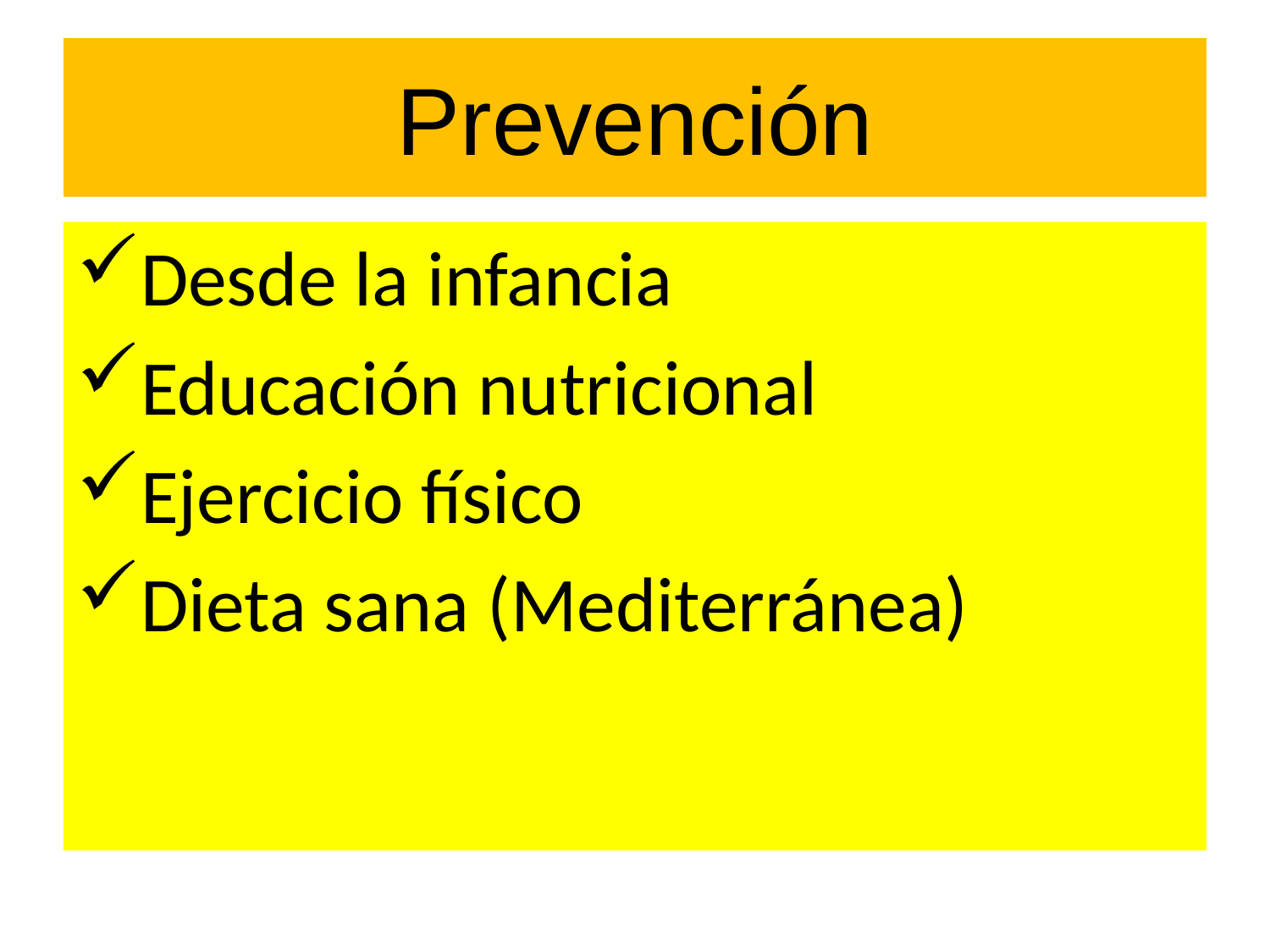

# Prevención
Desde la infancia
Educación nutricional
Ejercicio físico
Dieta sana (Mediterránea)